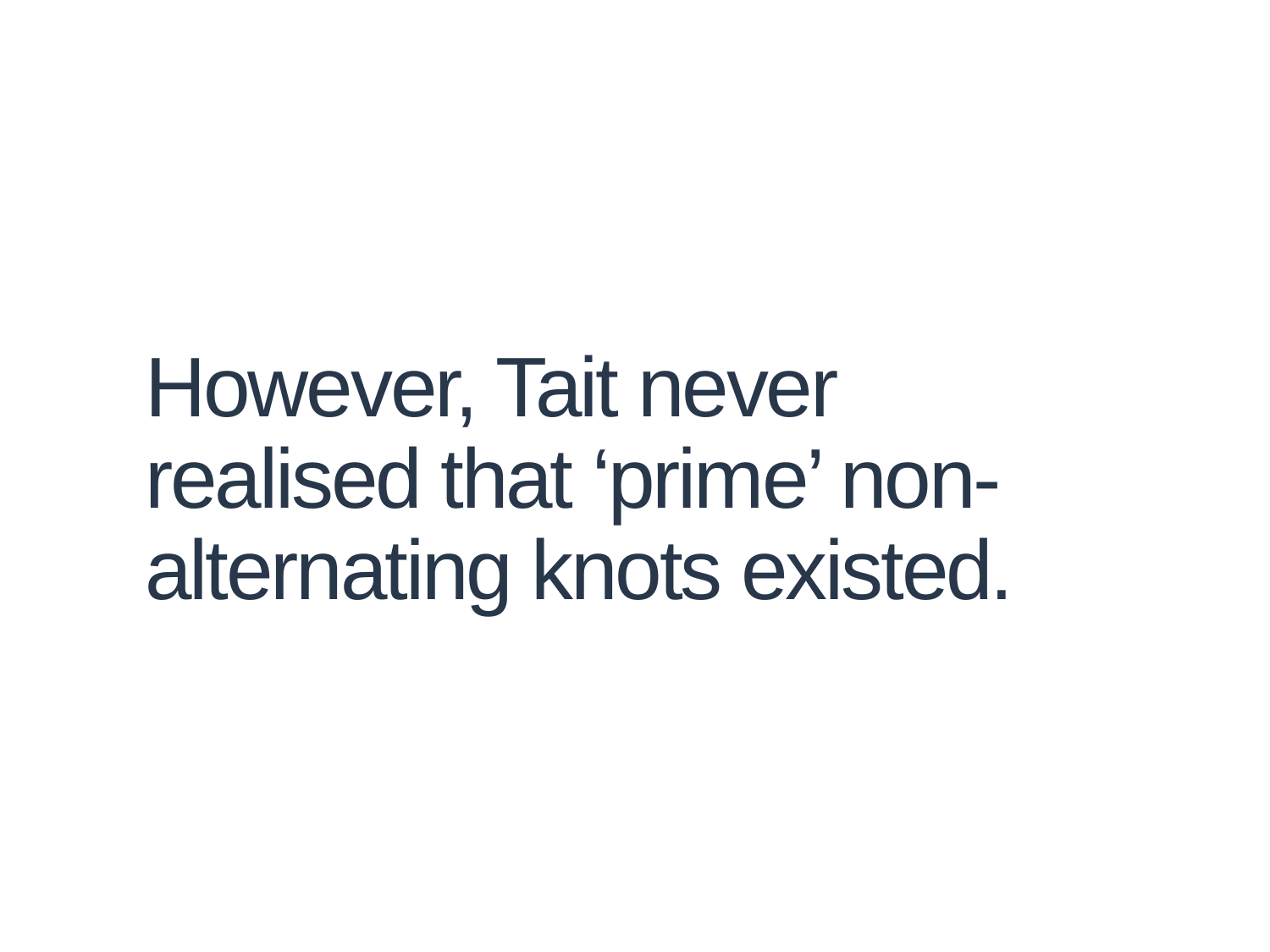

# However, Tait never realised that ‘prime’ non-alternating knots existed.